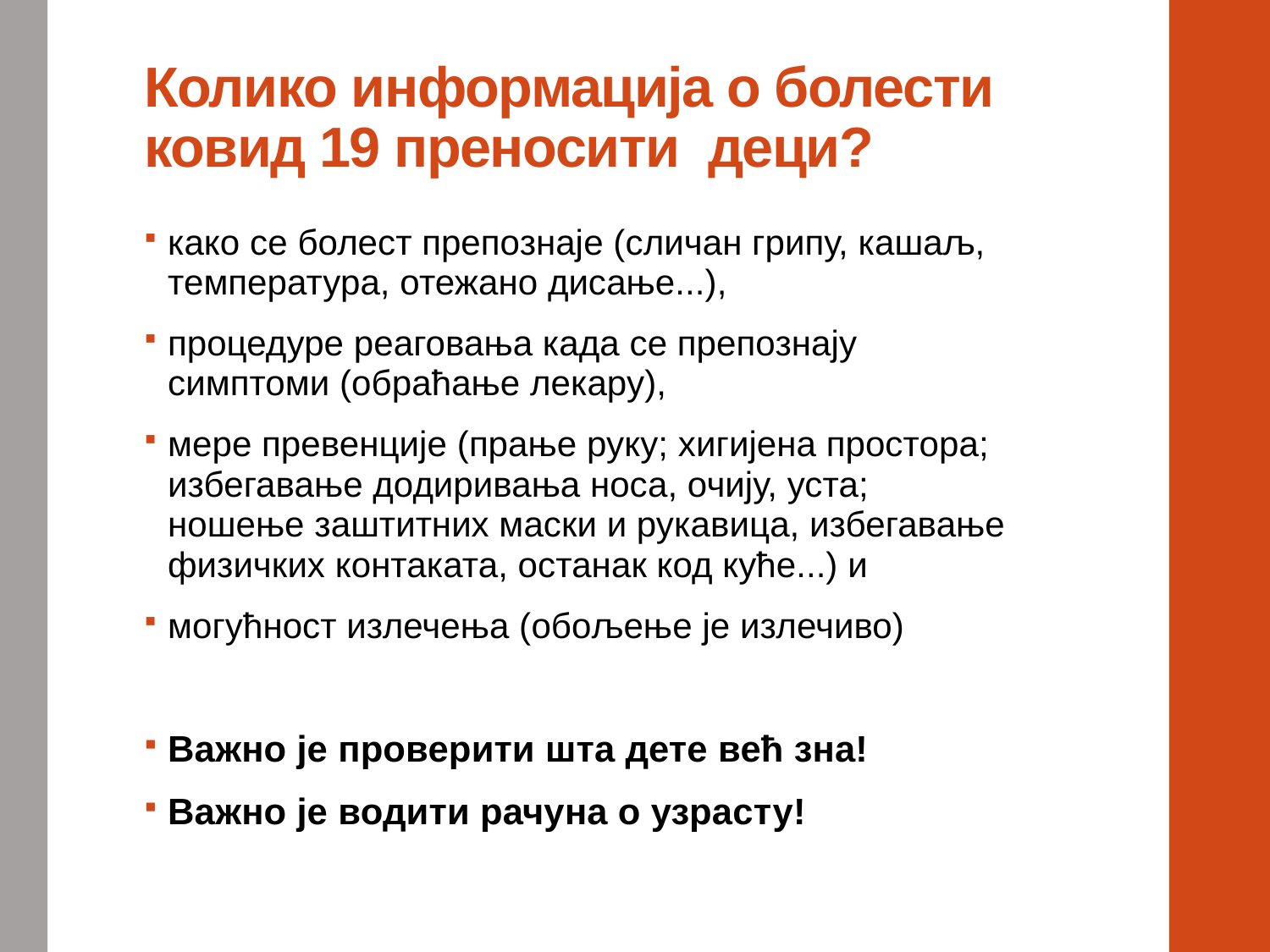

# Колико информација о болести ковид 19 преносити  деци?
како се болест препознаје (сличан грипу, кашаљ, температура, отежано дисање...),
процедуре реаговања када се препознају симптоми (обраћање лекару),
мере превенције (прање руку; хигијена простора; избегавање додиривања носа, очију, уста; ношење заштитних маски и рукавица, избегавање физичких контаката, останак код куће...) и
могућност излечења (обољење је излечиво)

Важно је проверити шта дете већ зна!
Важно је водити рачуна о узрасту!